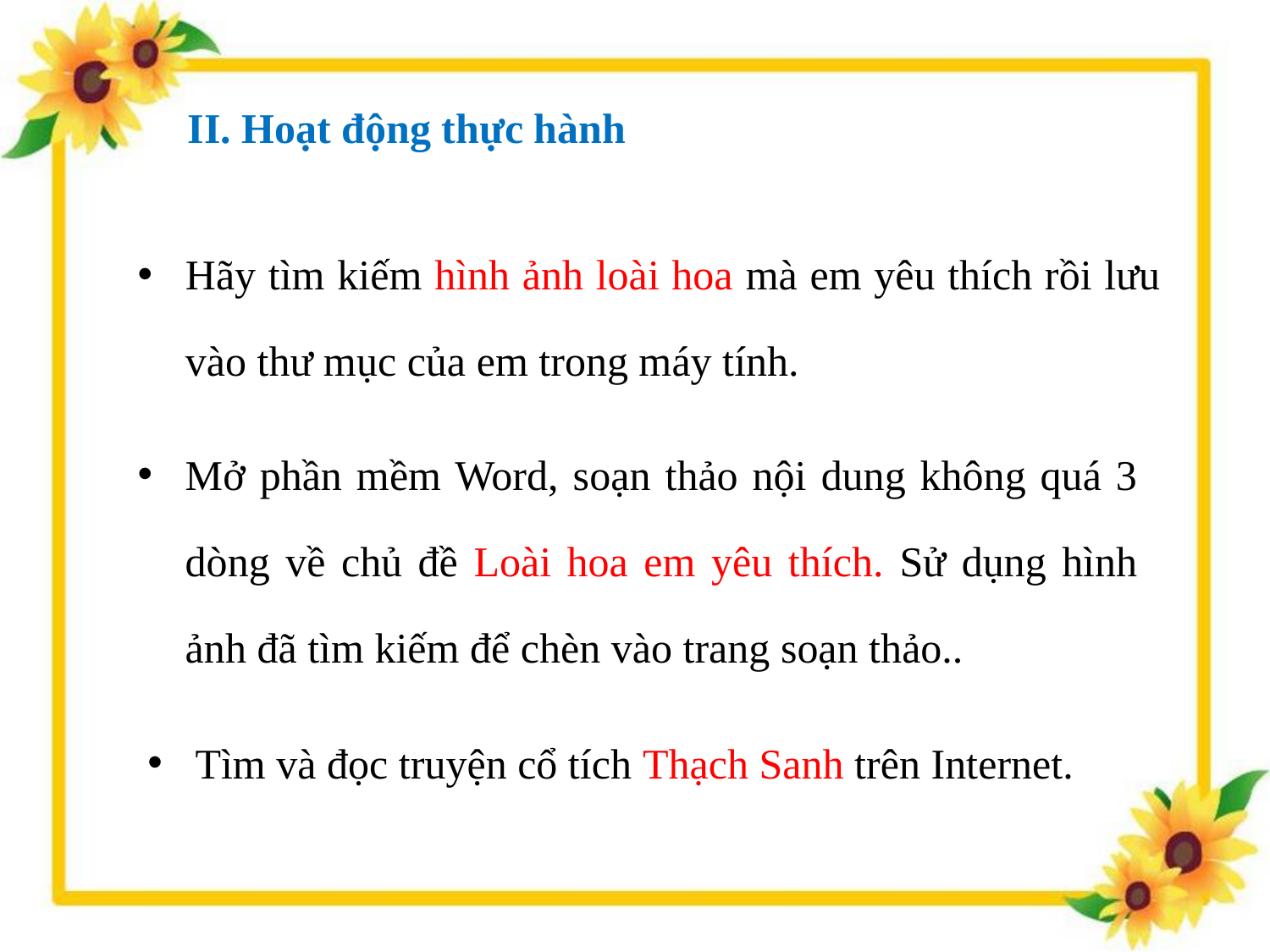

II. Hoạt động thực hành
Hãy tìm kiếm hình ảnh loài hoa mà em yêu thích rồi lưu vào thư mục của em trong máy tính.
Mở phần mềm Word, soạn thảo nội dung không quá 3 dòng về chủ đề Loài hoa em yêu thích. Sử dụng hình ảnh đã tìm kiếm để chèn vào trang soạn thảo..
Tìm và đọc truyện cổ tích Thạch Sanh trên Internet.